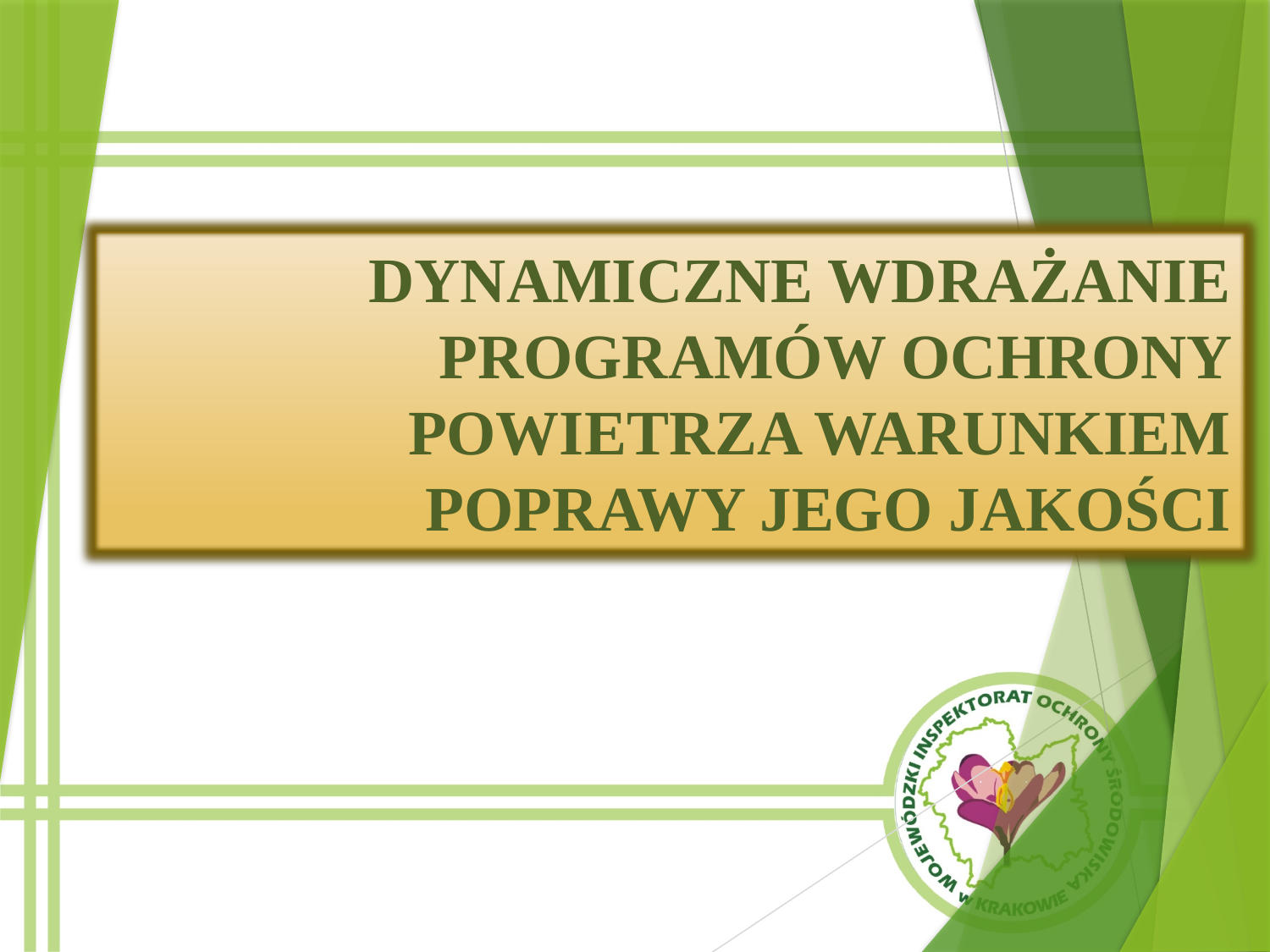

DYNAMICZNE WDRAŻANIE PROGRAMÓW OCHRONY POWIETRZA WARUNKIEM POPRAWY JEGO JAKOŚCI